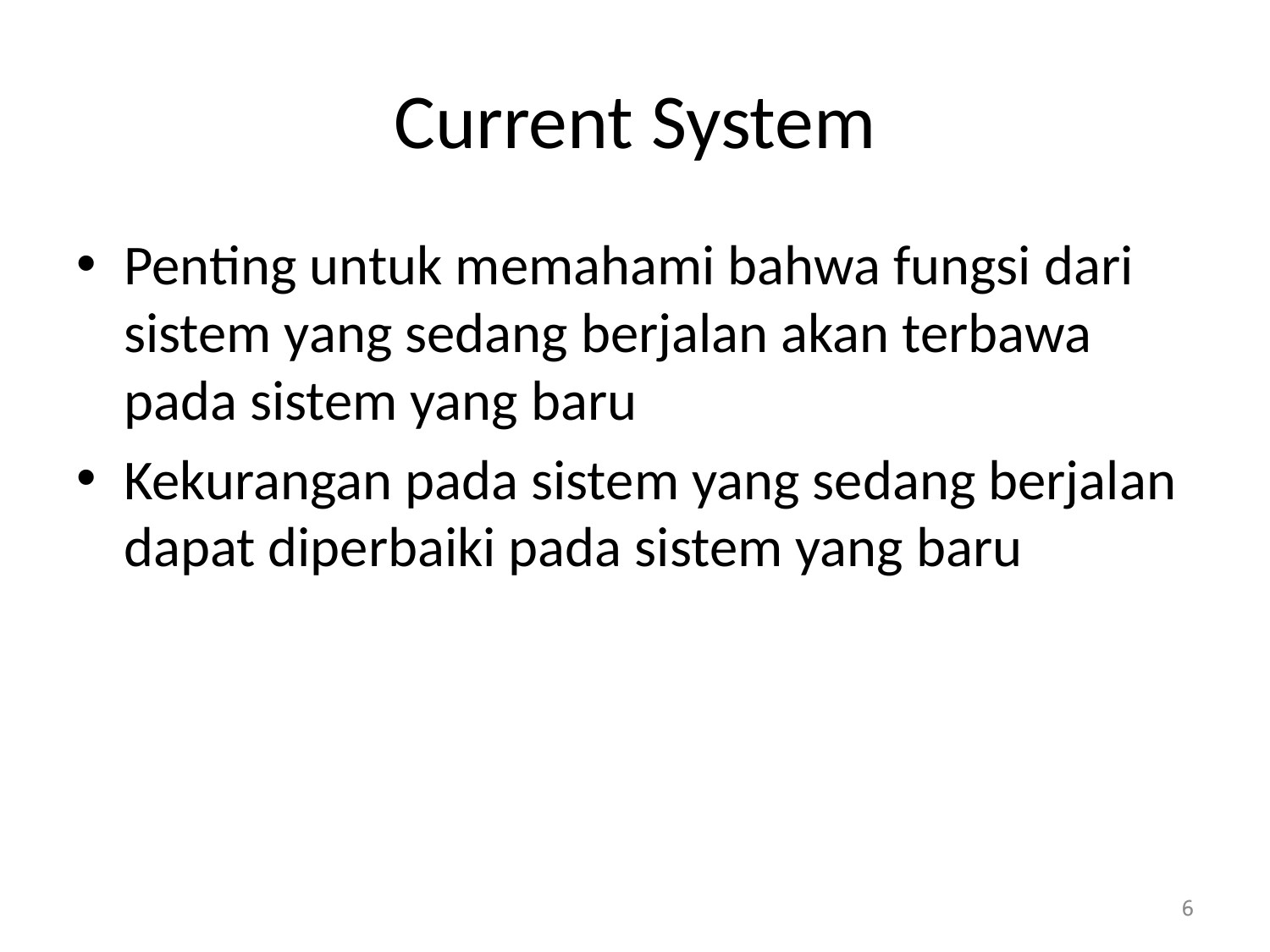

# Current System
Penting untuk memahami bahwa fungsi dari sistem yang sedang berjalan akan terbawa pada sistem yang baru
Kekurangan pada sistem yang sedang berjalan dapat diperbaiki pada sistem yang baru
6